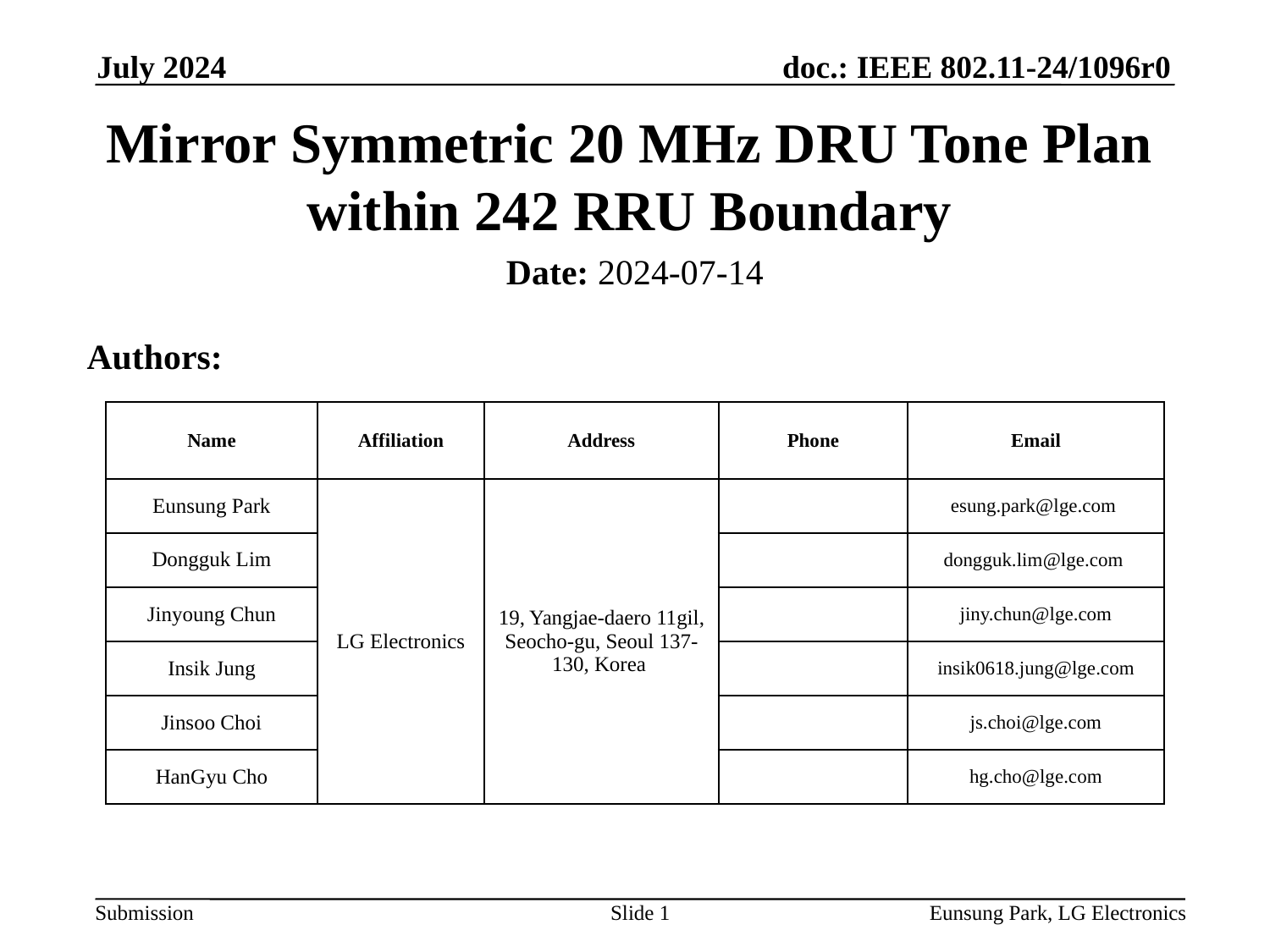

July 2024
# Mirror Symmetric 20 MHz DRU Tone Plan within 242 RRU Boundary
Date: 2024-07-14
Authors:
| Name | Affiliation | Address | Phone | Email |
| --- | --- | --- | --- | --- |
| Eunsung Park | LG Electronics | 19, Yangjae-daero 11gil, Seocho-gu, Seoul 137-130, Korea |  | esung.park@lge.com |
| Dongguk Lim |  |  |  | dongguk.lim@lge.com |
| Jinyoung Chun |  |  |  | jiny.chun@lge.com |
| Insik Jung |  |  |  | insik0618.jung@lge.com |
| Jinsoo Choi |  |  |  | js.choi@lge.com |
| HanGyu Cho |  |  |  | hg.cho@lge.com |
Slide 1
Eunsung Park, LG Electronics